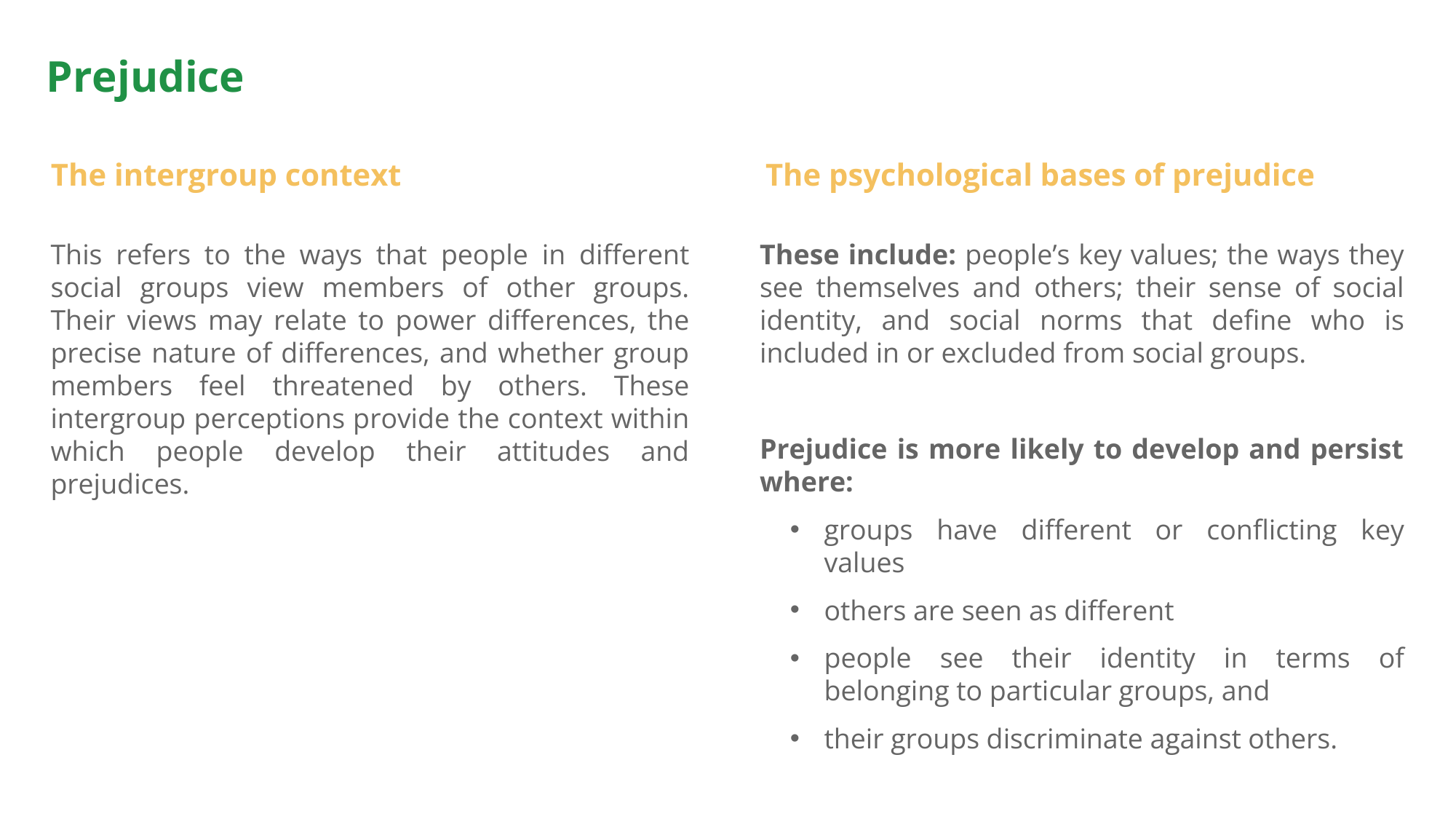

# Prejudice
The intergroup context
The psychological bases of prejudice
This refers to the ways that people in different social groups view members of other groups. Their views may relate to power differences, the precise nature of differences, and whether group members feel threatened by others. These intergroup perceptions provide the context within which people develop their attitudes and prejudices.
These include: people’s key values; the ways they see themselves and others; their sense of social identity, and social norms that define who is included in or excluded from social groups.

Prejudice is more likely to develop and persist where:
groups have different or conflicting key values
others are seen as different
people see their identity in terms of belonging to particular groups, and
their groups discriminate against others.